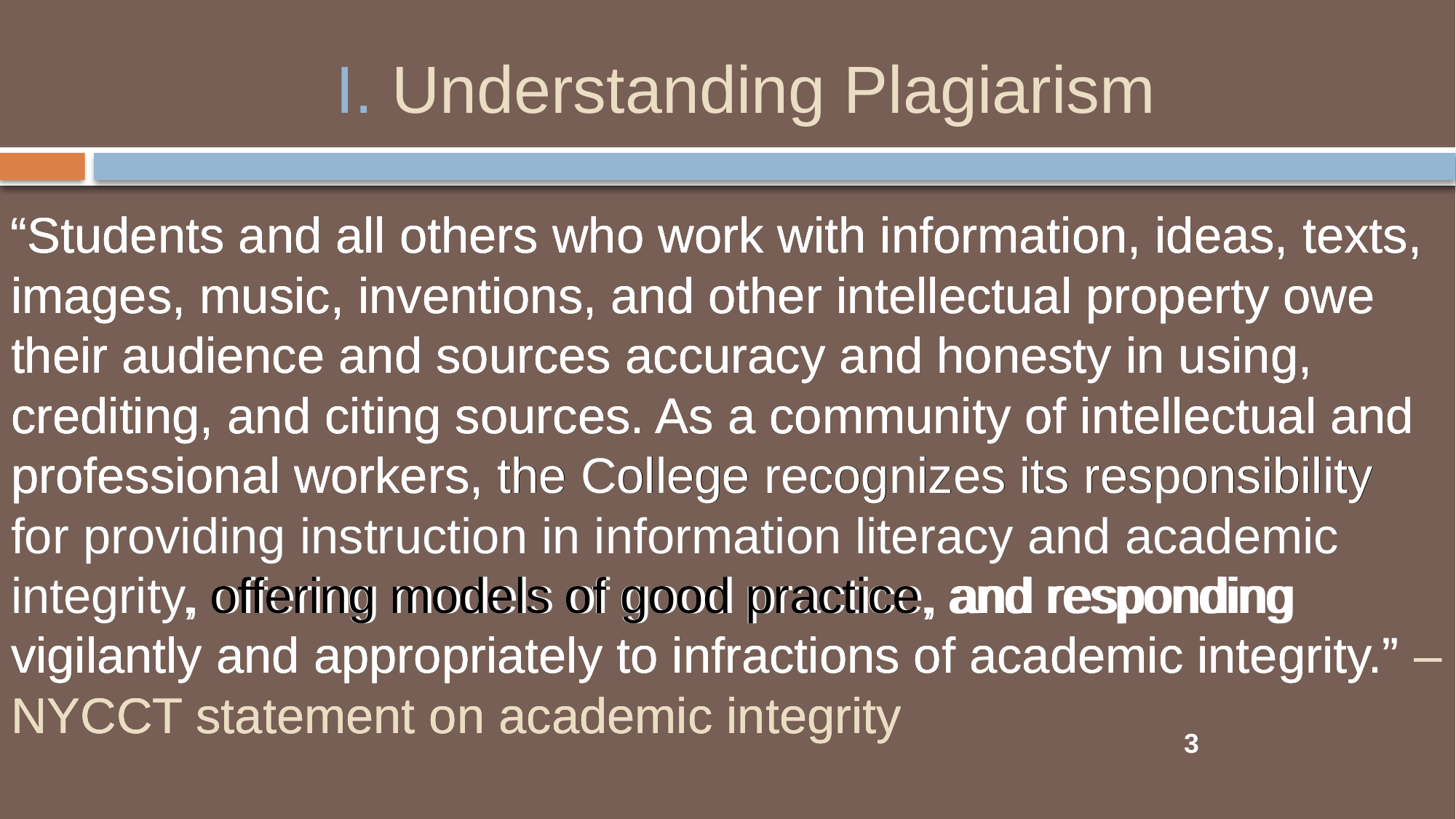

# I. Understanding Plagiarism
“Students and all others who work with information, ideas, texts, images, music, inventions, and other intellectual property owe their audience and sources accuracy and honesty in using, crediting, and citing sources. As a community of intellectual and professional workers, the College recognizes its responsibility for providing instruction in information literacy and academic integrity, offering models of good practice, and responding vigilantly and appropriately to infractions of academic integrity.” – NYCCT statement on academic integrity
“Students and all others who work with information, ideas, texts, images, music, inventions, and other intellectual property owe their audience and sources accuracy and honesty in using, crediting, and citing sources. As a community of intellectual and professional workers, the College recognizes its responsibility for providing instruction in information literacy and academic integrity, offering models of good practice, and responding vigilantly and appropriately to infractions of academic integrity.” – NYCCT statement on academic integrity
“Students and all others who work with information, ideas, texts, images, music, inventions, and other intellectual property owe their audience and sources accuracy and honesty in using, crediting, and citing sources. As a community of intellectual and professional workers, the College recognizes its responsibility for providing instruction in information literacy and academic integrity, offering models of good practice, and responding vigilantly and appropriately to infractions of academic integrity.” – NYCCT statement on academic integrity
3